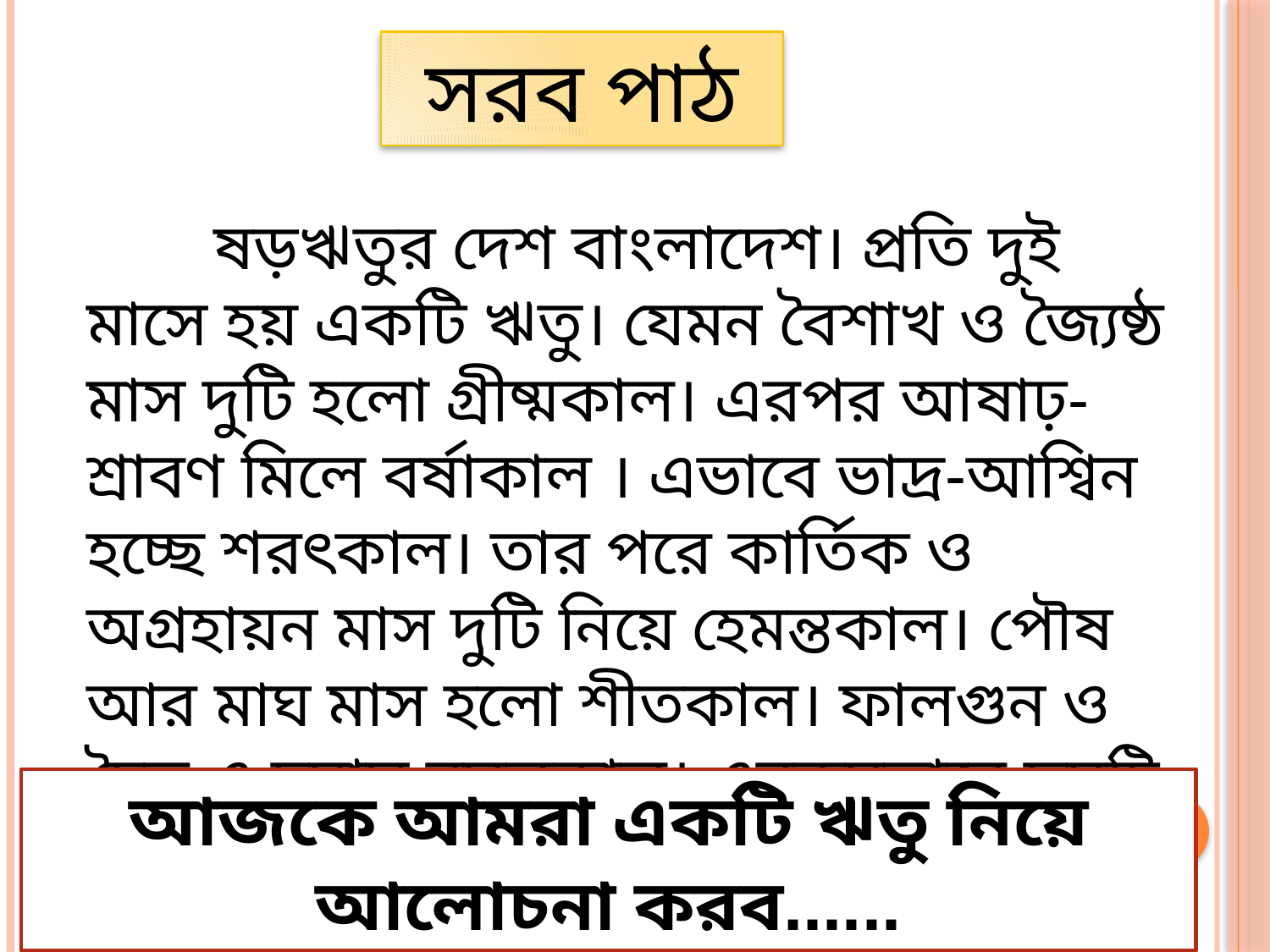

সরব পাঠ
	ষড়ঋতুর দেশ বাংলাদেশ। প্রতি দুই মাসে হয় একটি ঋতু। যেমন বৈশাখ ও জ্যৈষ্ঠ মাস দুটি হলো গ্রীষ্মকাল। এরপর আষাঢ়-শ্রাবণ মিলে বর্ষাকাল । এভাবে ভাদ্র-আশ্বিন হচ্ছে শরৎকাল। তার পরে কার্তিক ও অগ্রহায়ন মাস দুটি নিয়ে হেমন্তকাল। পৌষ আর মাঘ মাস হলো শীতকাল। ফালগুন ও চৈত্র এ দুমাস বসন্তকাল। এরকমভাবে ছয়টি ঋতু প্রত্যেক বছর আসা-যাওয়া করে।
আজকে আমরা একটি ঋতু নিয়ে আলোচনা করব......